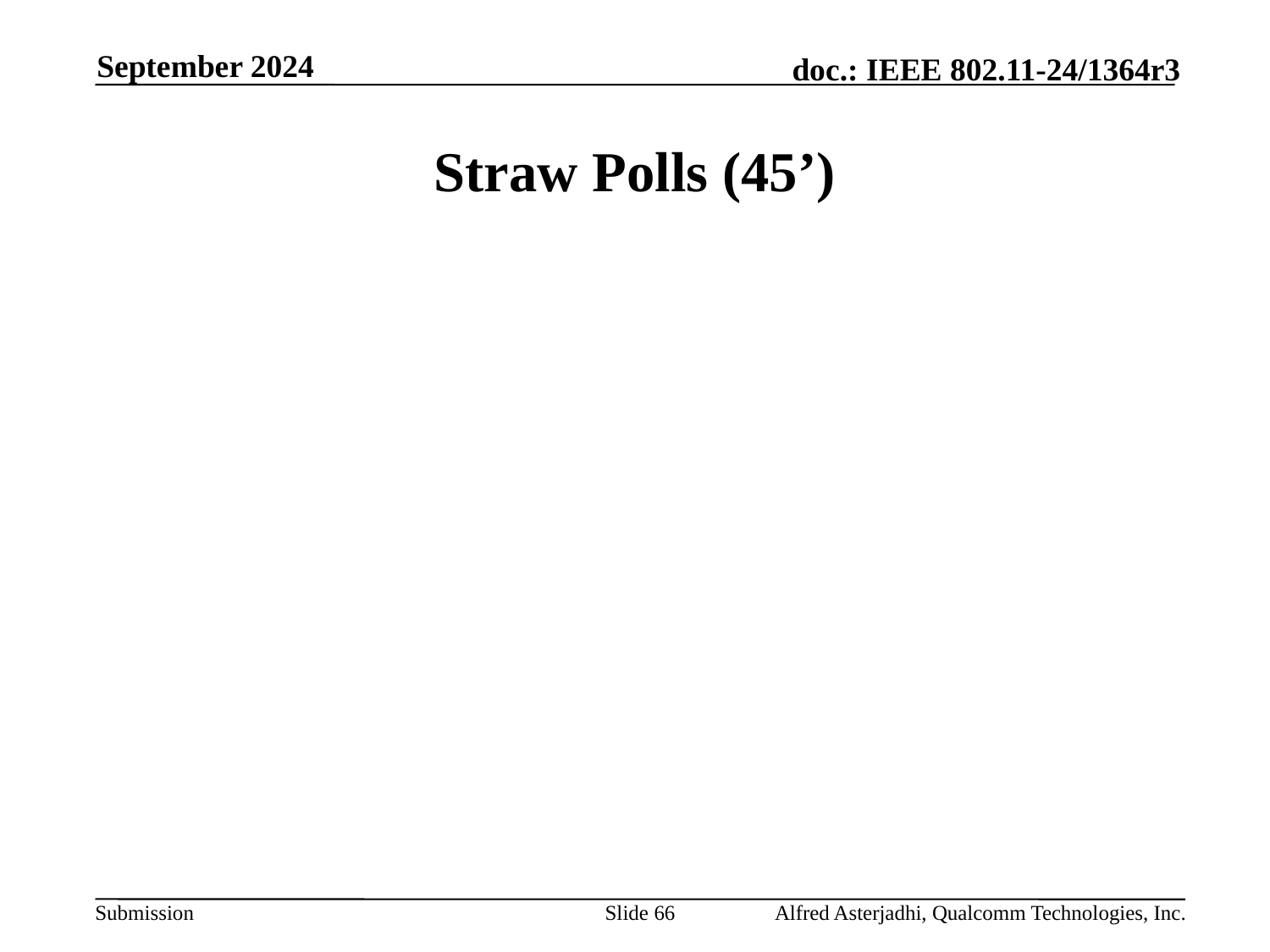

September 2024
# Straw Polls (45’)

Slide 66
Alfred Asterjadhi, Qualcomm Technologies, Inc.